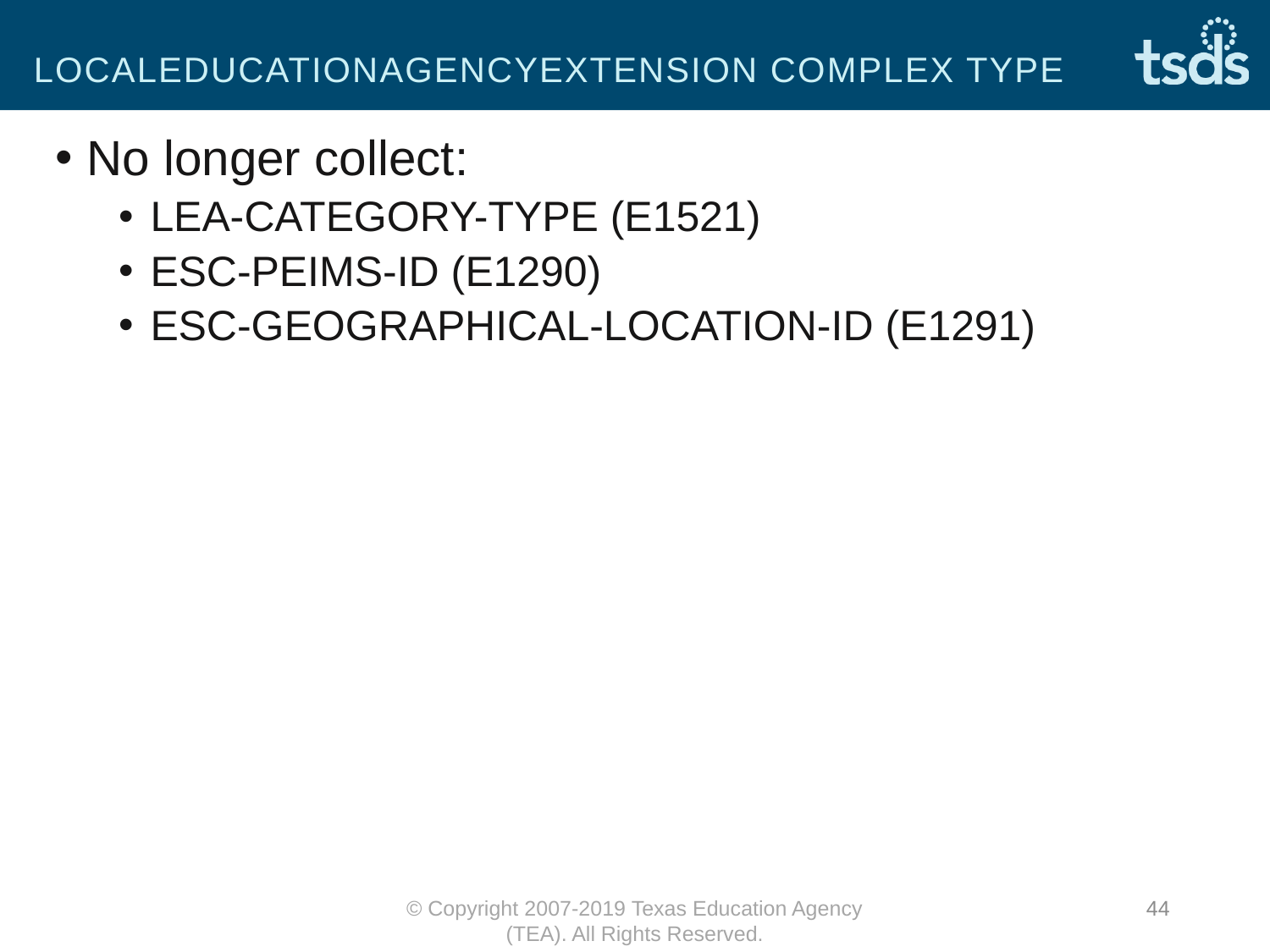

# LocalEducationAgencyExtension Complex Type
No longer collect:
LEA-CATEGORY-TYPE (E1521)
ESC-PEIMS-ID (E1290)
ESC-GEOGRAPHICAL-LOCATION-ID (E1291)
44